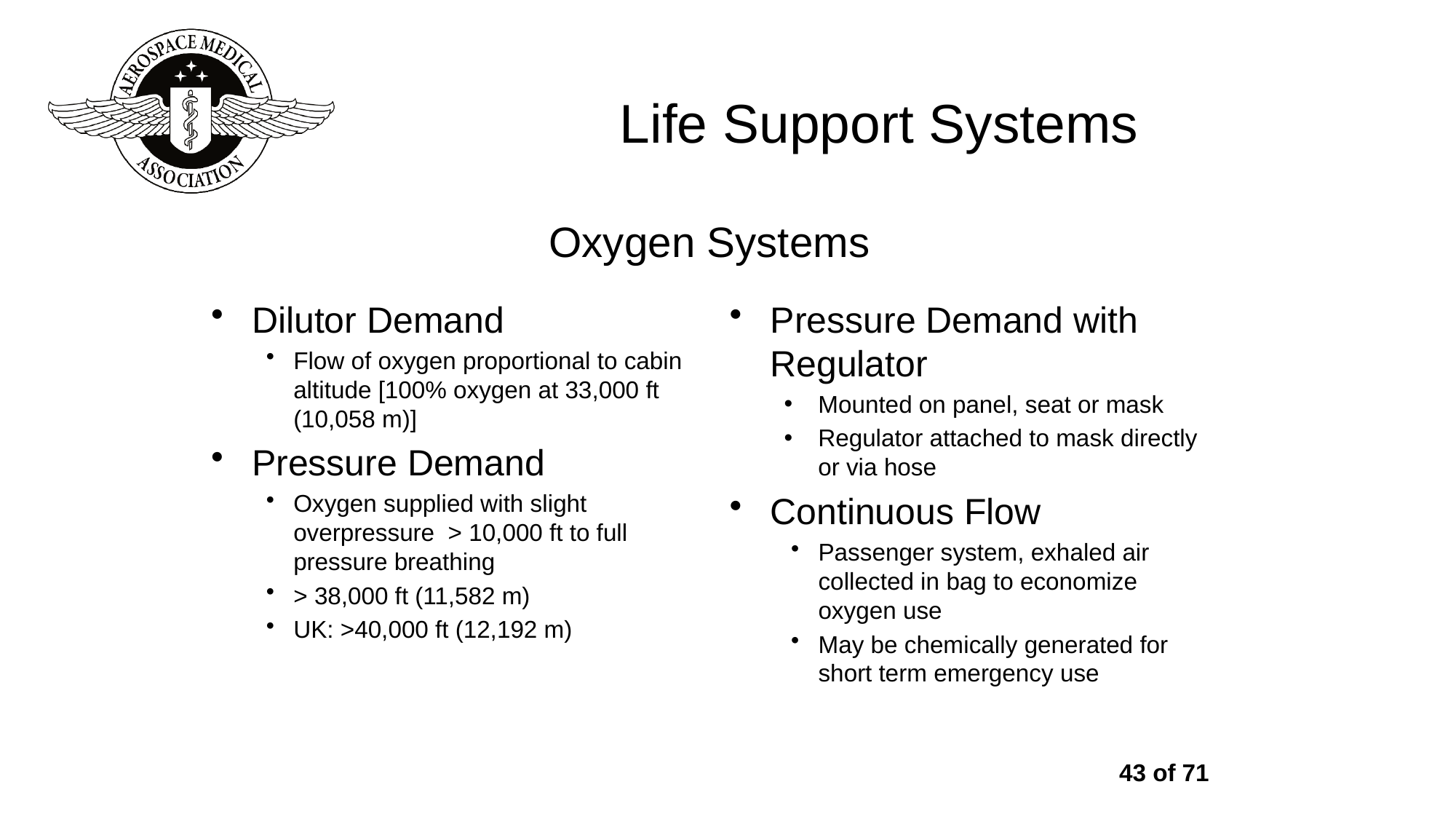

# Life Support Systems
Oxygen Systems

Dilutor Demand
Flow of oxygen proportional to cabin altitude [100% oxygen at 33,000 ft (10,058 m)]
Pressure Demand
Oxygen supplied with slight overpressure  > 10,000 ft to full pressure breathing
> 38,000 ft (11,582 m)
UK: >40,000 ft (12,192 m)
Pressure Demand with Regulator
Mounted on panel, seat or mask
Regulator attached to mask directly or via hose
Continuous Flow
Passenger system, exhaled air collected in bag to economize oxygen use
May be chemically generated for short term emergency use

43 of 71